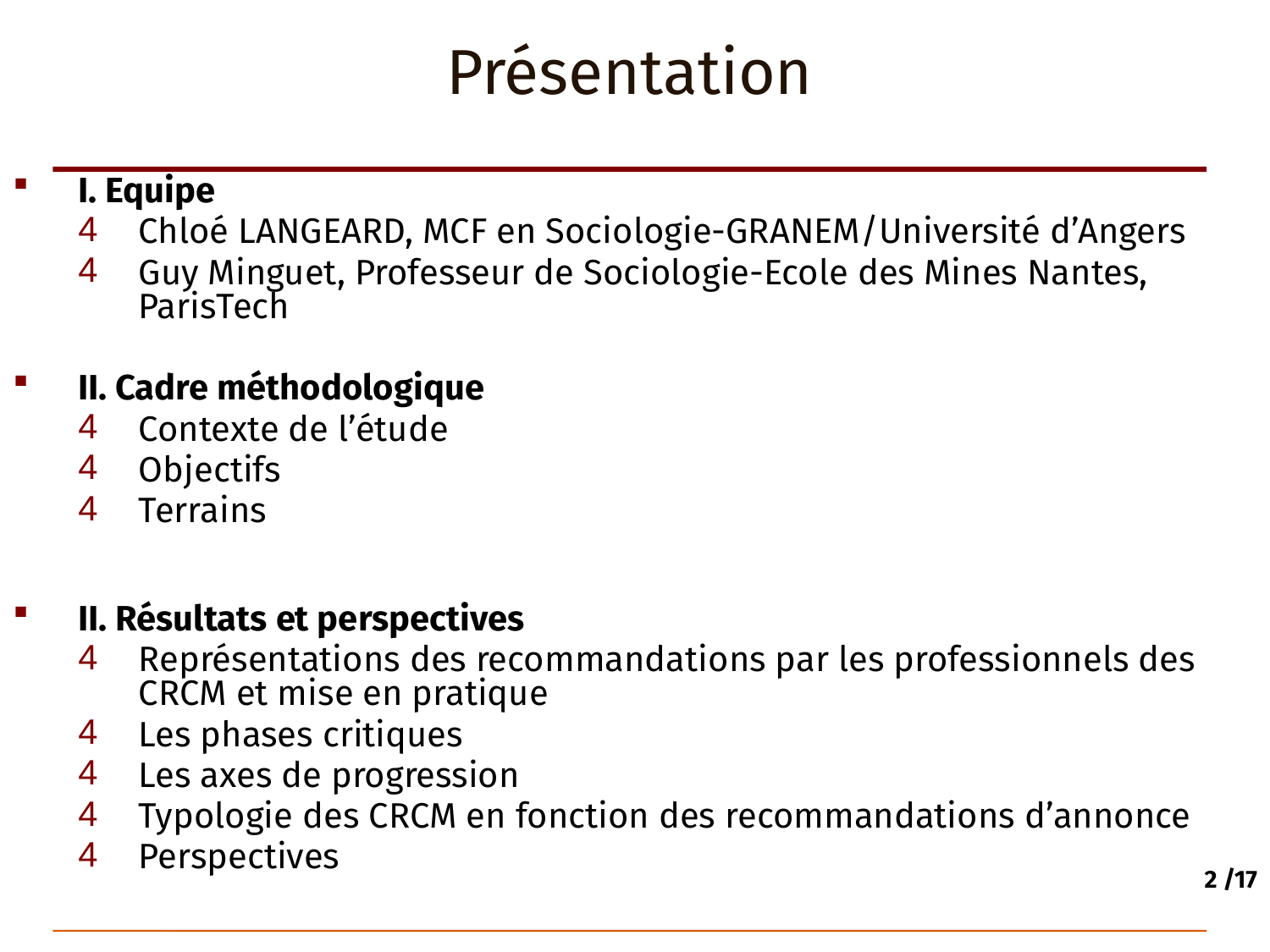

# Présentation
I. Equipe
Chloé LANGEARD, MCF en Sociologie-GRANEM/Université d’Angers
Guy Minguet, Professeur de Sociologie-Ecole des Mines Nantes, ParisTech

II. Cadre méthodologique
Contexte de l’étude
Objectifs
Terrains

II. Résultats et perspectives
Représentations des recommandations par les professionnels des CRCM et mise en pratique
Les phases critiques
Les axes de progression
Typologie des CRCM en fonction des recommandations d’annonce
Perspectives